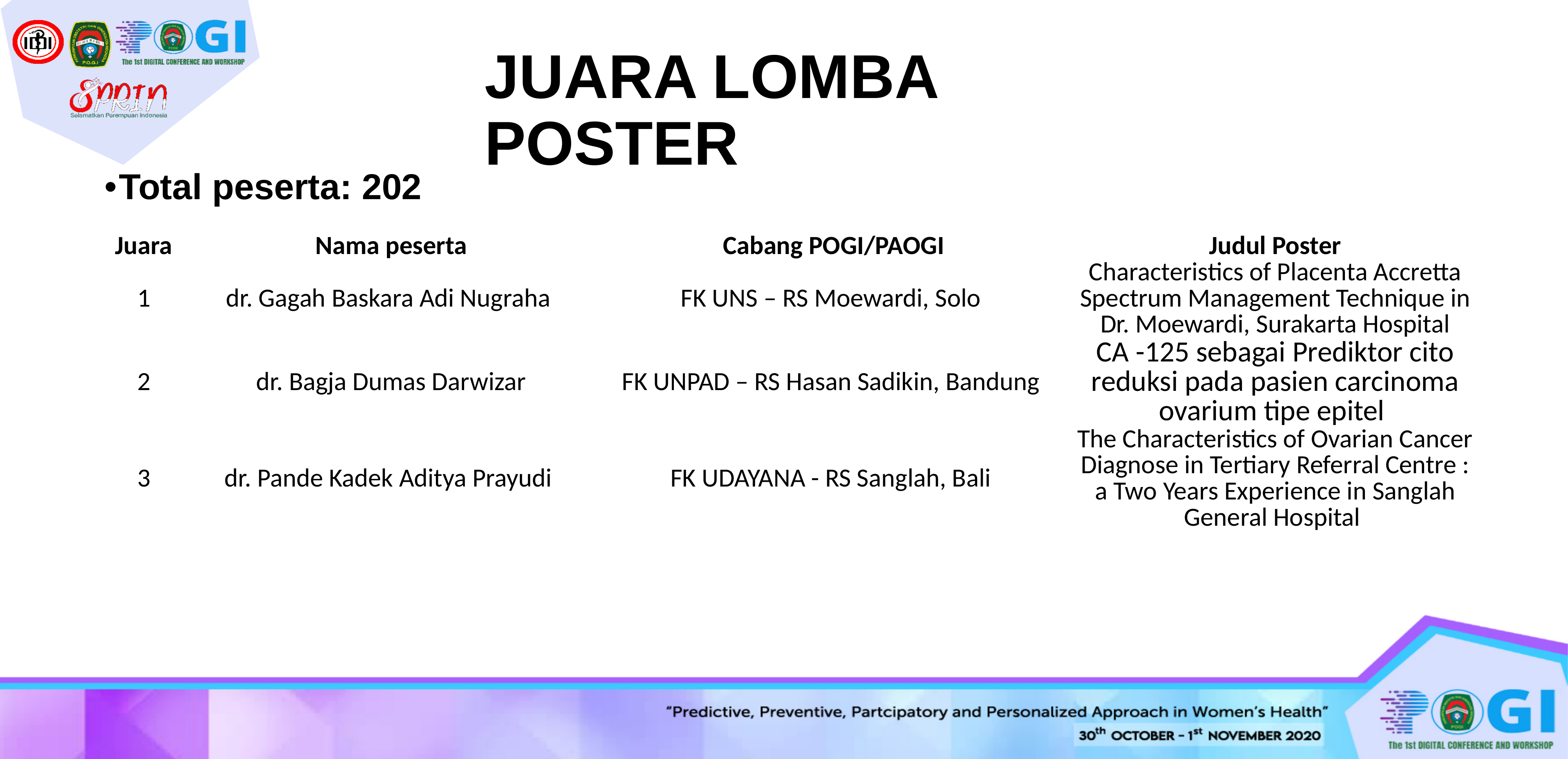

# JUARA LOMBA POSTER
Total peserta: 202
| Juara | Nama peserta | Cabang POGI/PAOGI | Judul Poster |
| --- | --- | --- | --- |
| 1 | dr. Gagah Baskara Adi Nugraha | FK UNS – RS Moewardi, Solo | Characteristics of Placenta Accretta Spectrum Management Technique in Dr. Moewardi, Surakarta Hospital |
| 2 | dr. Bagja Dumas Darwizar | FK UNPAD – RS Hasan Sadikin, Bandung | CA -125 sebagai Prediktor cito reduksi pada pasien carcinoma ovarium tipe epitel |
| 3 | dr. Pande Kadek Aditya Prayudi | FK UDAYANA - RS Sanglah, Bali | The Characteristics of Ovarian Cancer Diagnose in Tertiary Referral Centre : a Two Years Experience in Sanglah General Hospital |